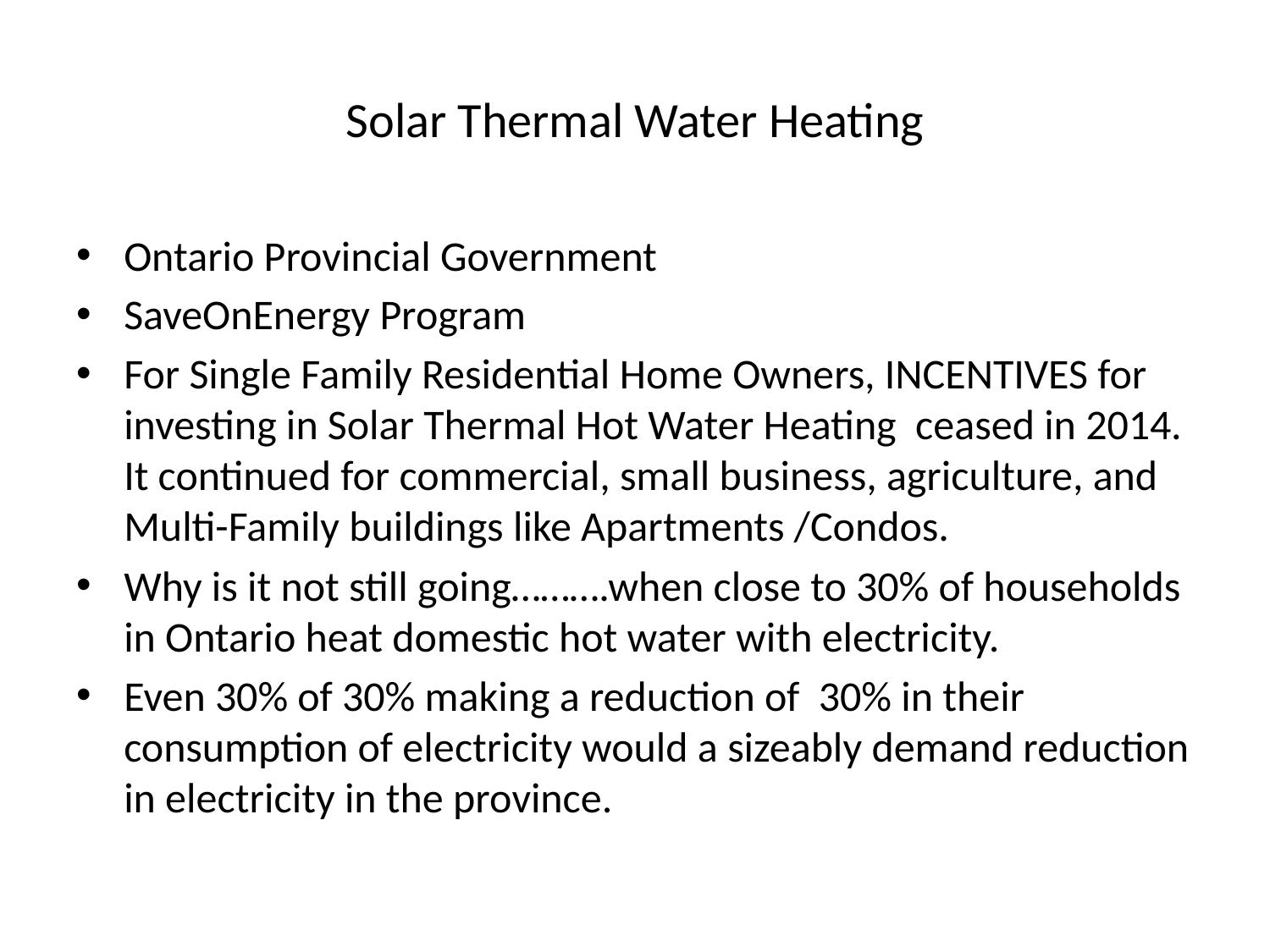

# Solar Thermal Water Heating
Ontario Provincial Government
SaveOnEnergy Program
For Single Family Residential Home Owners, INCENTIVES for investing in Solar Thermal Hot Water Heating  ceased in 2014. It continued for commercial, small business, agriculture, and Multi-Family buildings like Apartments /Condos.
Why is it not still going……….when close to 30% of households in Ontario heat domestic hot water with electricity.
Even 30% of 30% making a reduction of  30% in their consumption of electricity would a sizeably demand reduction in electricity in the province.